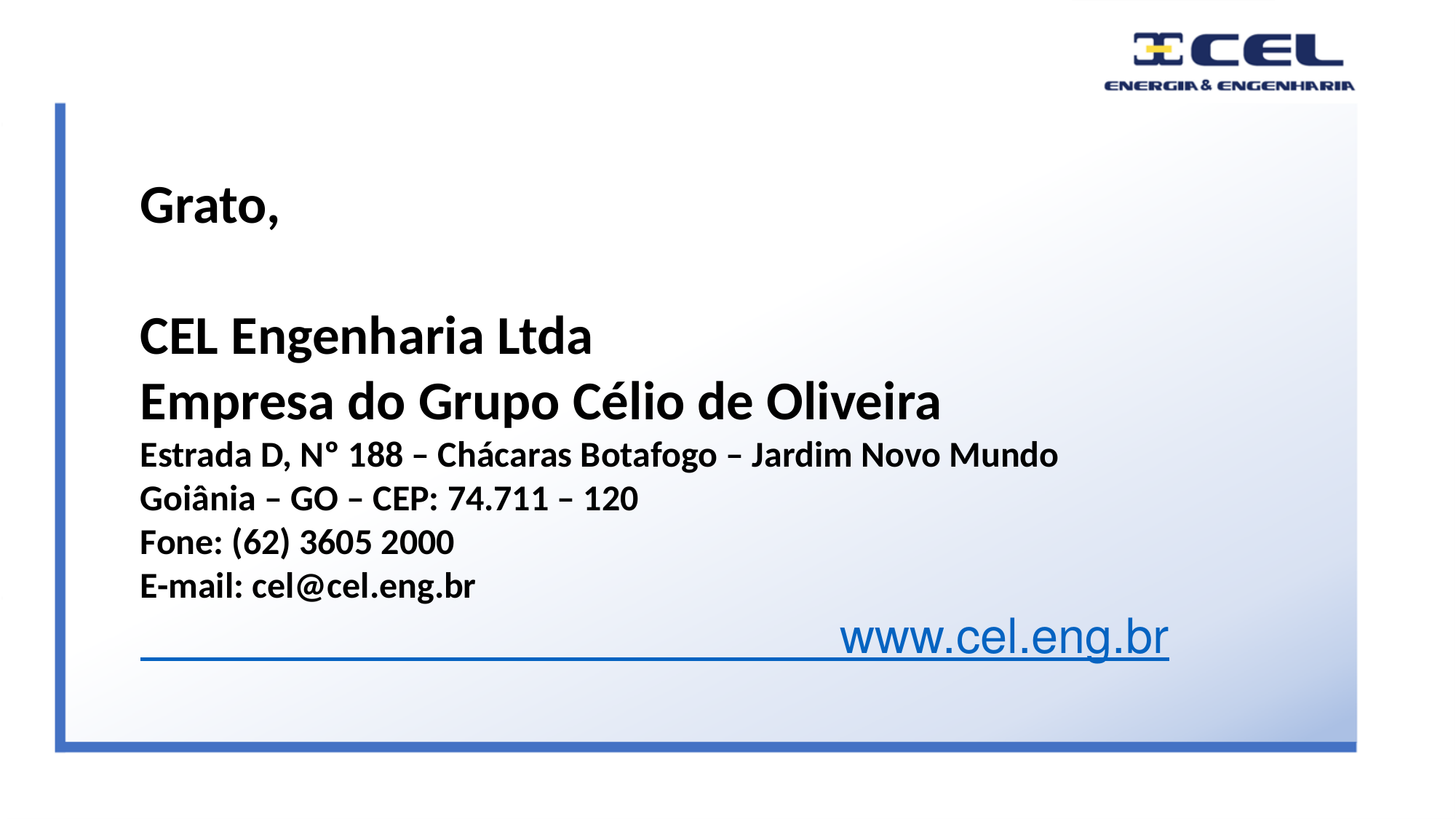

Grato,

CEL Engenharia Ltda
Empresa do Grupo Célio de Oliveira
Estrada D, Nº 188 – Chácaras Botafogo – Jardim Novo Mundo
Goiânia – GO – CEP: 74.711 – 120
Fone: (62) 3605 2000
E-mail: cel@cel.eng.br
                                                    www.cel.eng.br